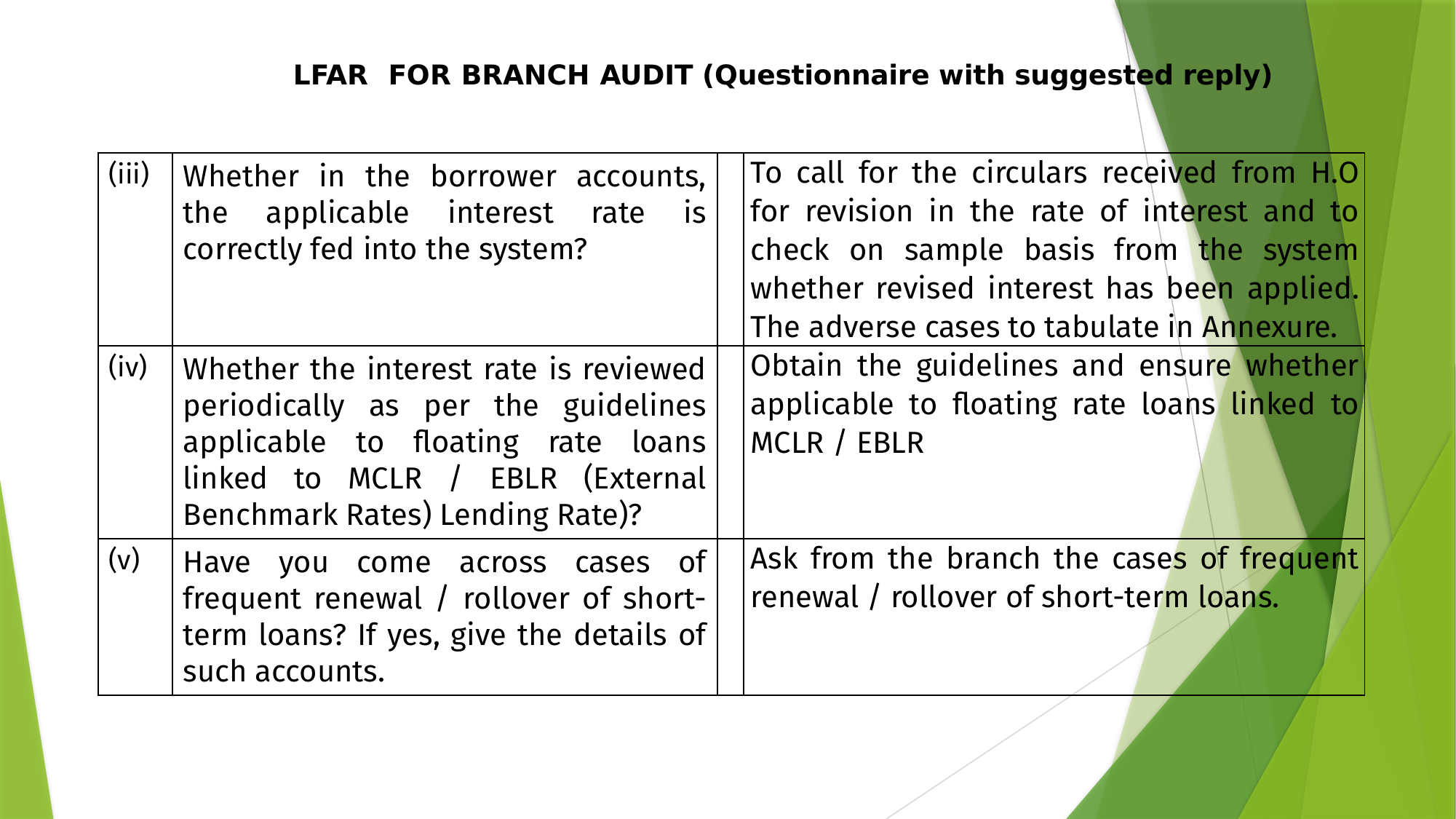

LFAR  FOR BRANCH AUDIT (Questionnaire with suggested reply)
| (iii) | Whether in the borrower accounts, the applicable interest rate is correctly fed into the system? |  | To call for the circulars received from H.O for revision in the rate of interest and to check on sample basis from the system whether revised interest has been applied. The adverse cases to tabulate in Annexure. |
| --- | --- | --- | --- |
| (iv) | Whether the interest rate is reviewed periodically as per the guidelines applicable to floating rate loans linked to MCLR / EBLR (External Benchmark Rates) Lending Rate)? |  | Obtain the guidelines and ensure whether applicable to floating rate loans linked to MCLR / EBLR |
| (v) | Have you come across cases of frequent renewal / rollover of short-term loans? If yes, give the details of such accounts. |  | Ask from the branch the cases of frequent renewal / rollover of short-term loans. |